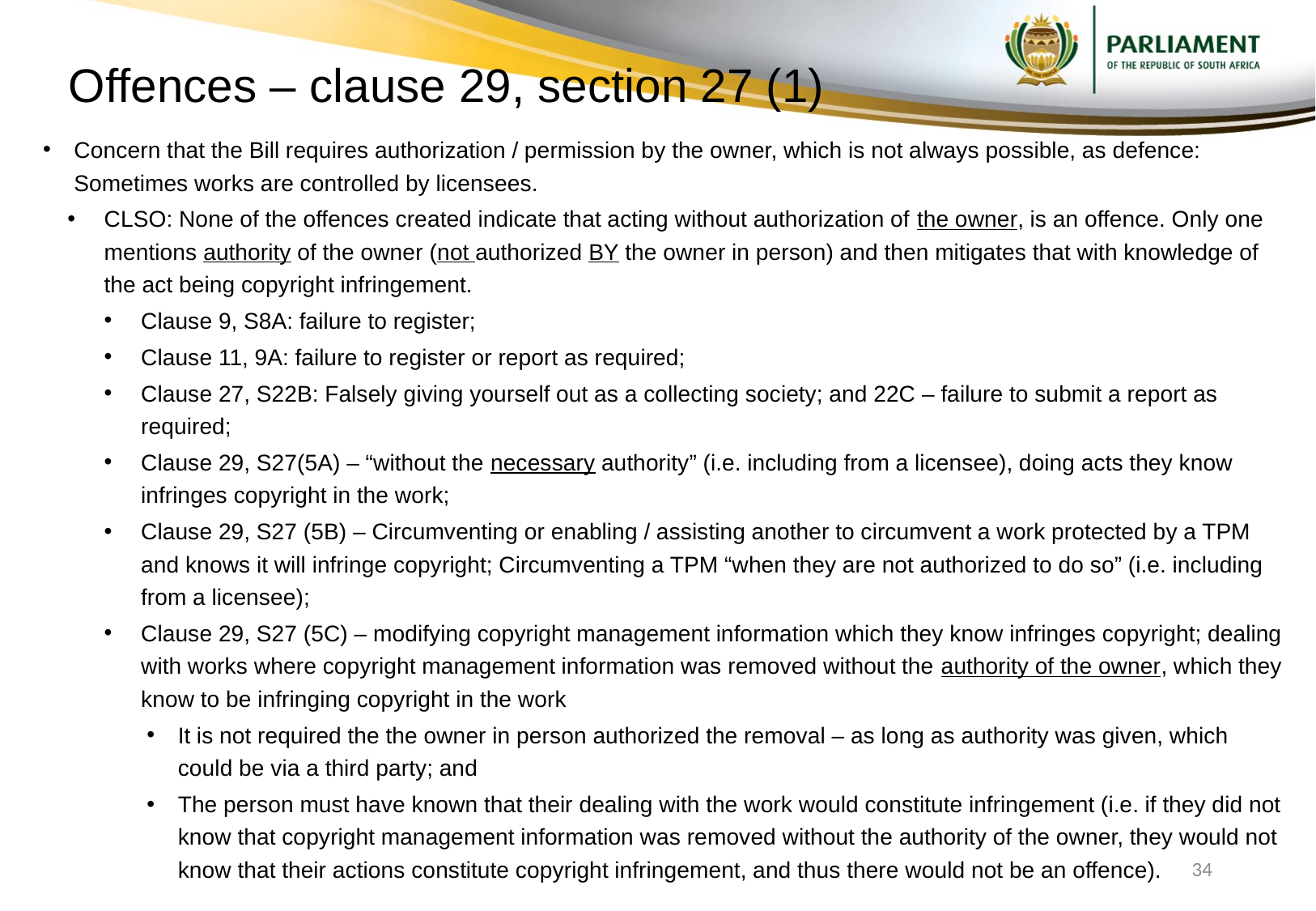

# Offences – clause 29, section 27 (1)
Concern that the Bill requires authorization / permission by the owner, which is not always possible, as defence: Sometimes works are controlled by licensees.
CLSO: None of the offences created indicate that acting without authorization of the owner, is an offence. Only one mentions authority of the owner (not authorized BY the owner in person) and then mitigates that with knowledge of the act being copyright infringement.
Clause 9, S8A: failure to register;
Clause 11, 9A: failure to register or report as required;
Clause 27, S22B: Falsely giving yourself out as a collecting society; and 22C – failure to submit a report as required;
Clause 29, S27(5A) – “without the necessary authority” (i.e. including from a licensee), doing acts they know infringes copyright in the work;
Clause 29, S27 (5B) – Circumventing or enabling / assisting another to circumvent a work protected by a TPM and knows it will infringe copyright; Circumventing a TPM “when they are not authorized to do so” (i.e. including from a licensee);
Clause 29, S27 (5C) – modifying copyright management information which they know infringes copyright; dealing with works where copyright management information was removed without the authority of the owner, which they know to be infringing copyright in the work
It is not required the the owner in person authorized the removal – as long as authority was given, which could be via a third party; and
The person must have known that their dealing with the work would constitute infringement (i.e. if they did not know that copyright management information was removed without the authority of the owner, they would not know that their actions constitute copyright infringement, and thus there would not be an offence).

34